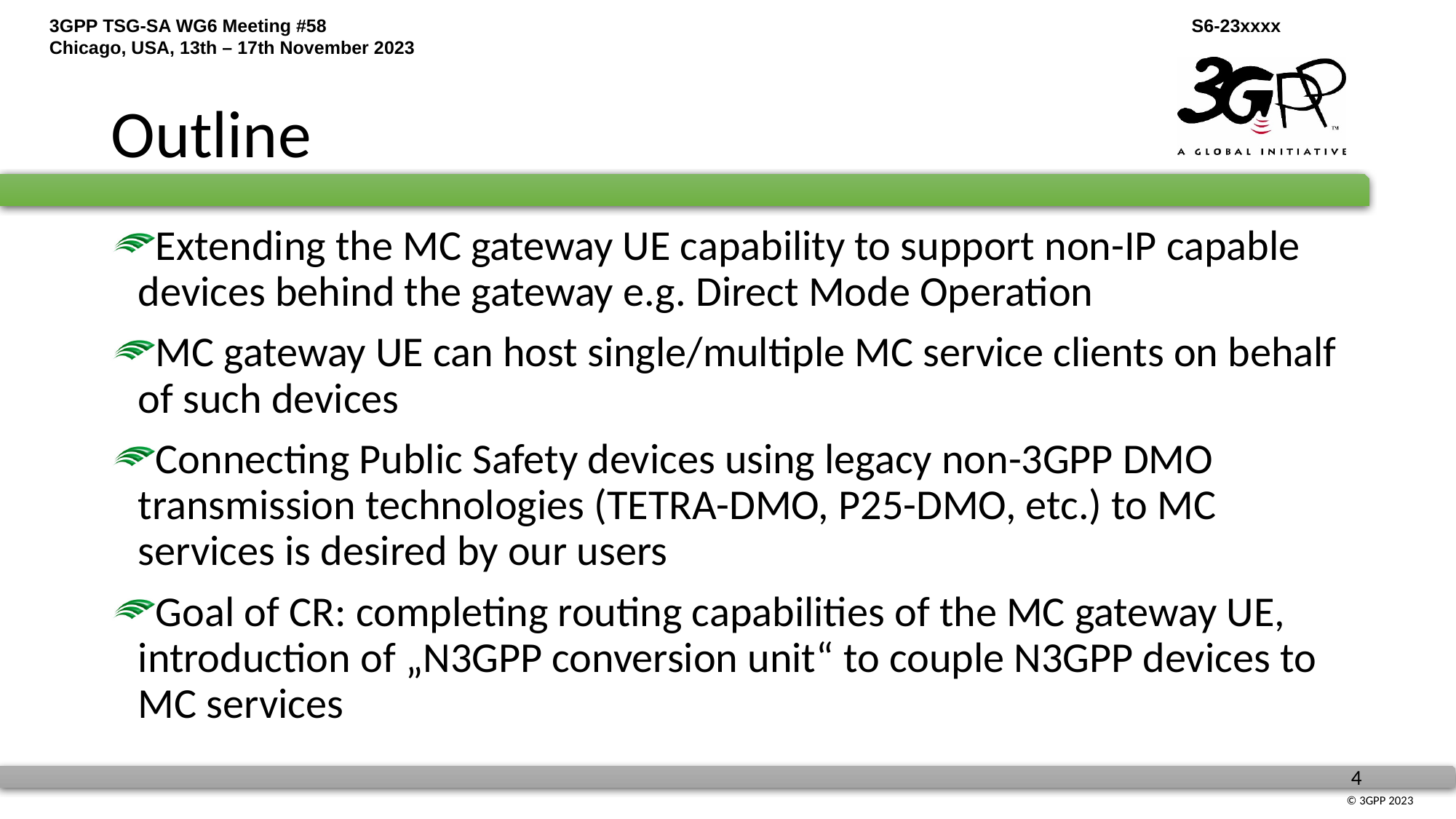

# Outline
Extending the MC gateway UE capability to support non-IP capable devices behind the gateway e.g. Direct Mode Operation
MC gateway UE can host single/multiple MC service clients on behalf of such devices
Connecting Public Safety devices using legacy non-3GPP DMO transmission technologies (TETRA-DMO, P25-DMO, etc.) to MC services is desired by our users
Goal of CR: completing routing capabilities of the MC gateway UE, introduction of „N3GPP conversion unit“ to couple N3GPP devices to MC services